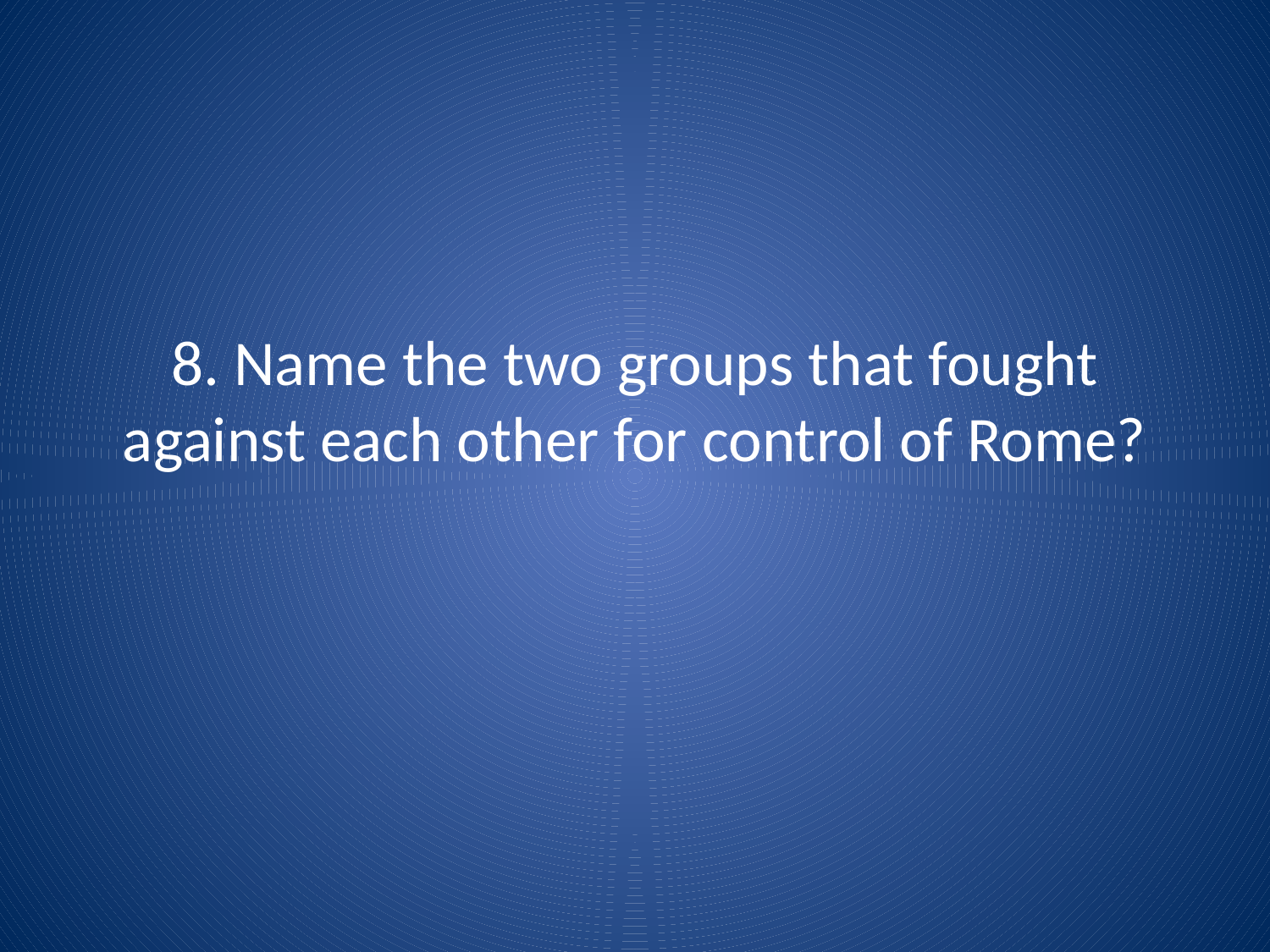

# 8. Name the two groups that fought against each other for control of Rome?